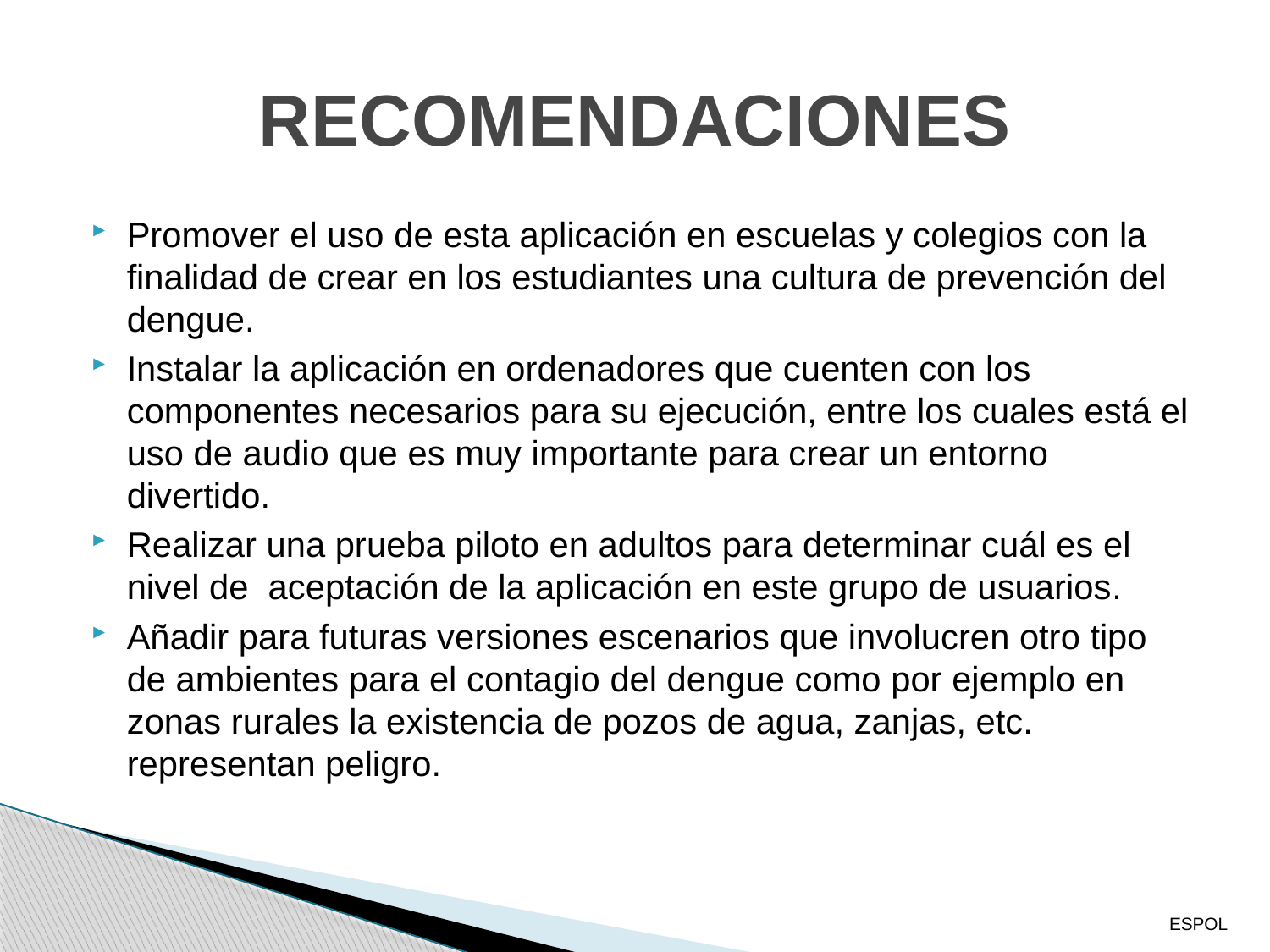

# RECOMENDACIONES
Promover el uso de esta aplicación en escuelas y colegios con la finalidad de crear en los estudiantes una cultura de prevención del dengue.
Instalar la aplicación en ordenadores que cuenten con los componentes necesarios para su ejecución, entre los cuales está el uso de audio que es muy importante para crear un entorno divertido.
Realizar una prueba piloto en adultos para determinar cuál es el nivel de  aceptación de la aplicación en este grupo de usuarios.
Añadir para futuras versiones escenarios que involucren otro tipo de ambientes para el contagio del dengue como por ejemplo en zonas rurales la existencia de pozos de agua, zanjas, etc. representan peligro.

ESPOL